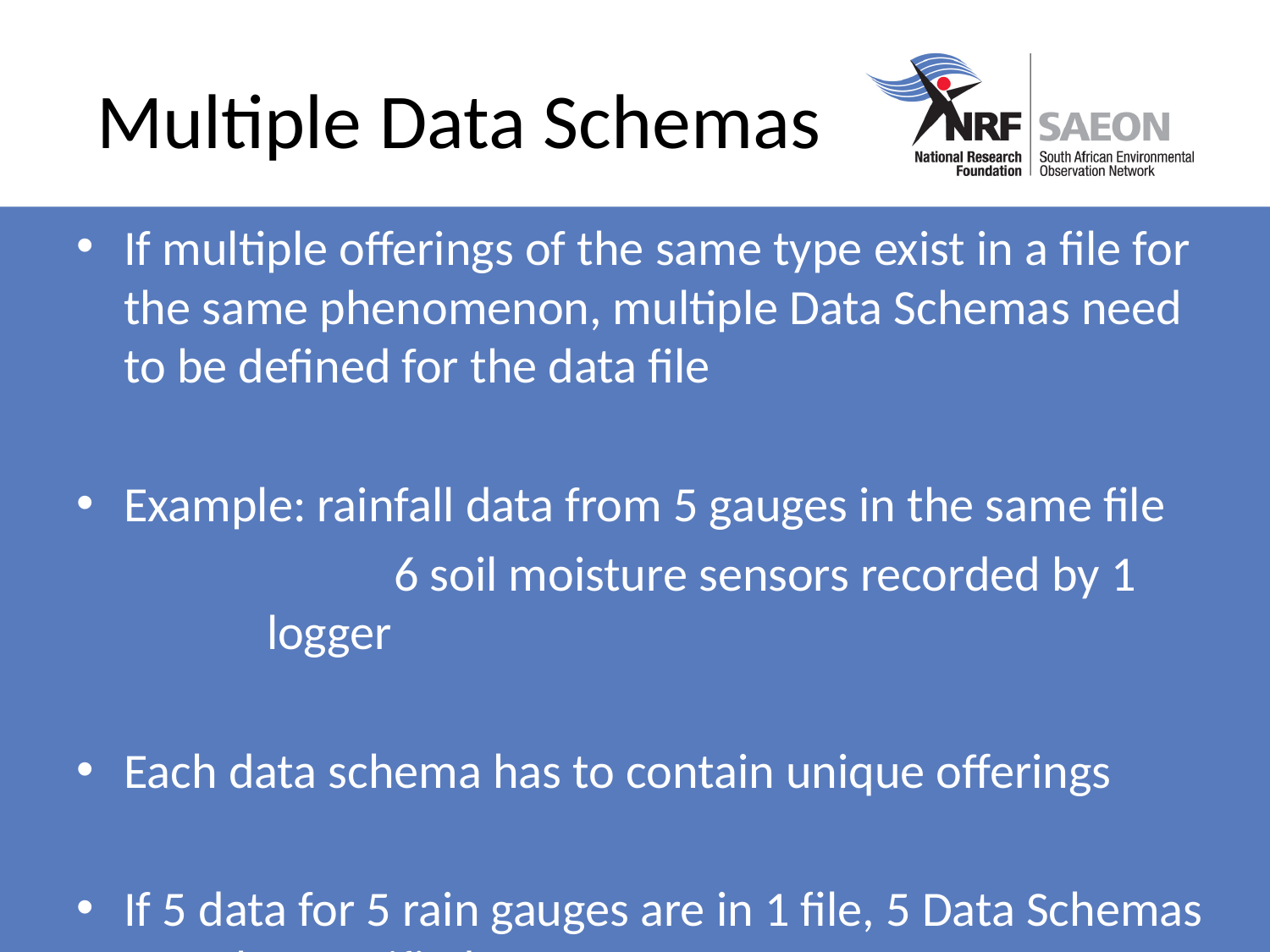

# Multiple Data Schemas
If multiple offerings of the same type exist in a file for the same phenomenon, multiple Data Schemas need to be defined for the data file

Example: rainfall data from 5 gauges in the same file
	6 soil moisture sensors recorded by 1 logger

Each data schema has to contain unique offerings

If 5 data for 5 rain gauges are in 1 file, 5 Data Schemas must be specified